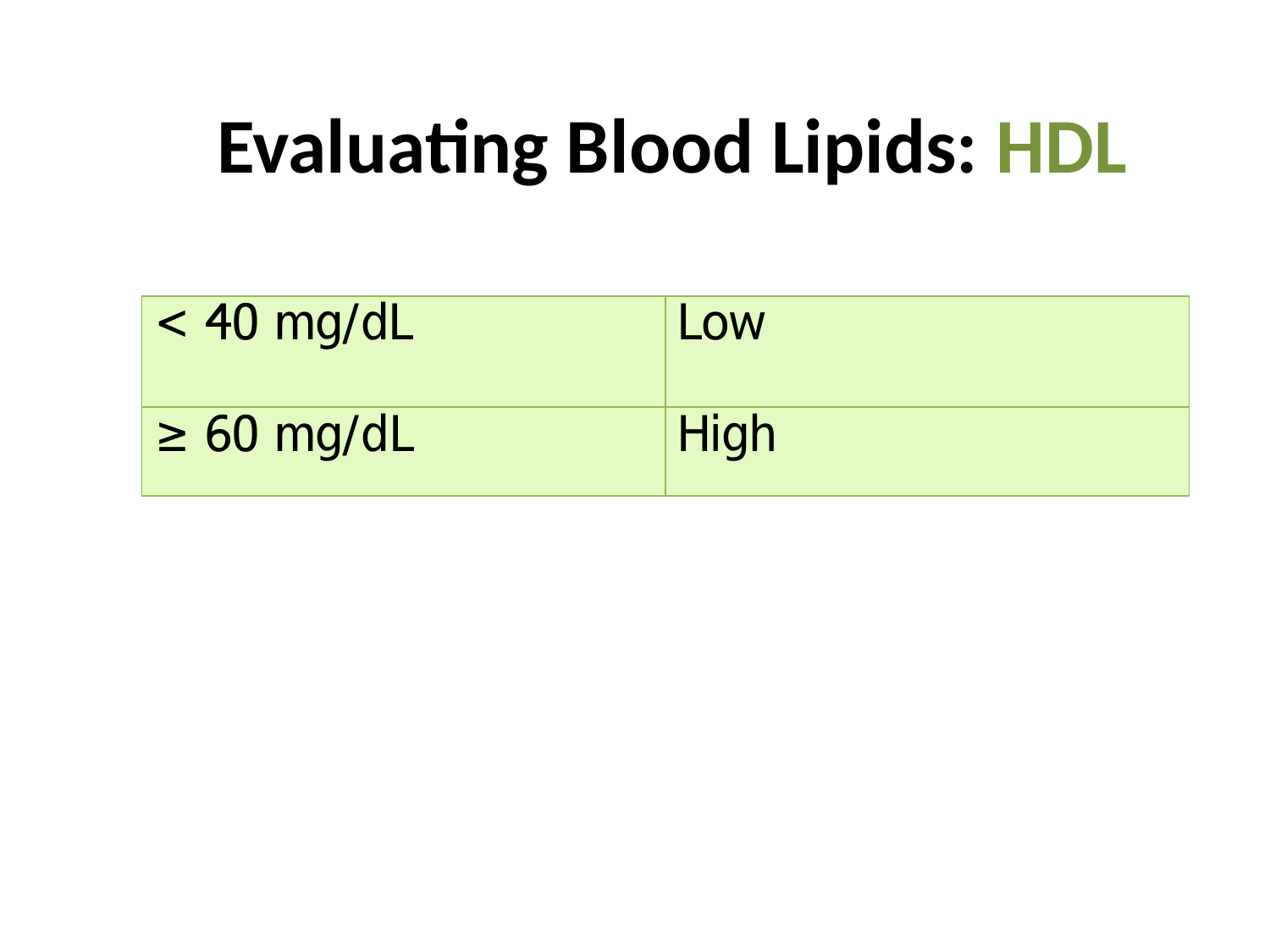

# Evaluating Blood Lipids: HDL
| < 40 mg/dL | Low |
| --- | --- |
| ≥ 60 mg/dL | High |